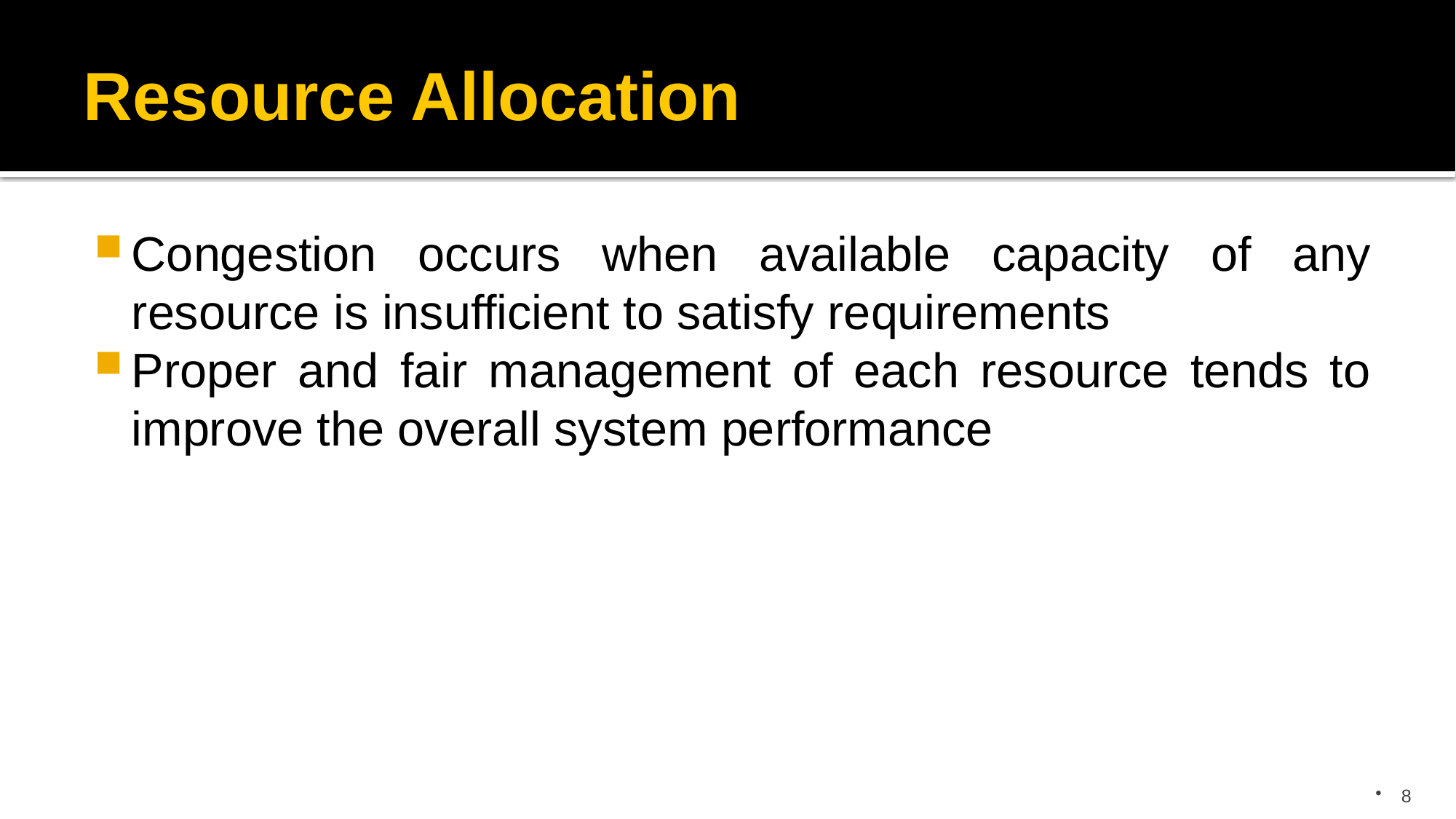

# Resource Allocation
Congestion occurs when available capacity of any resource is insufficient to satisfy requirements
Proper and fair management of each resource tends to improve the overall system performance

8